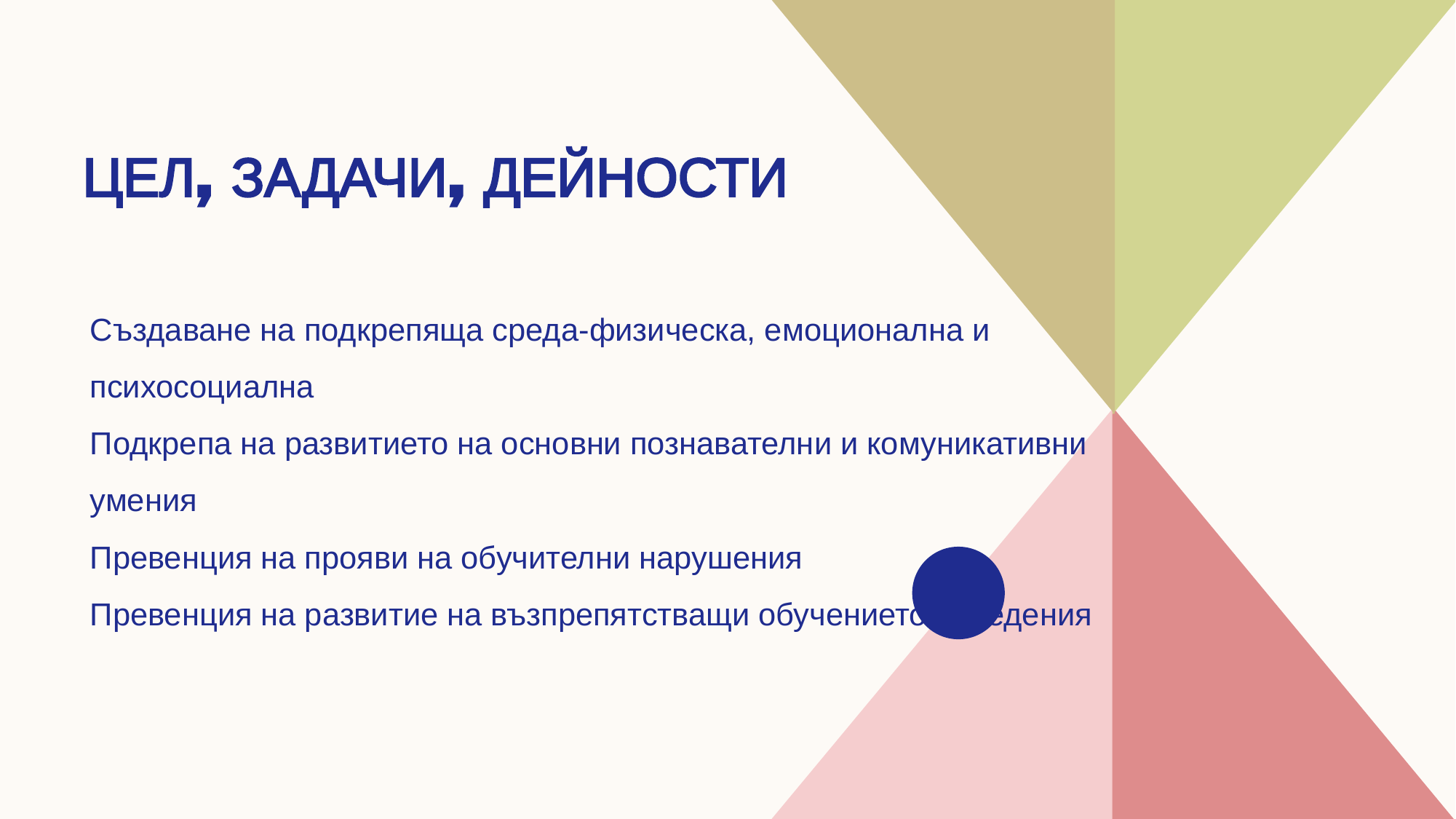

# Цел, задачи, дейности
Създаване на подкрепяща среда-физическа, емоционална и психосоциална
Подкрепа на развитието на основни познавателни и комуникативни умения
Превенция на прояви на обучителни нарушения
Превенция на развитие на възпрепятстващи обучението поведения